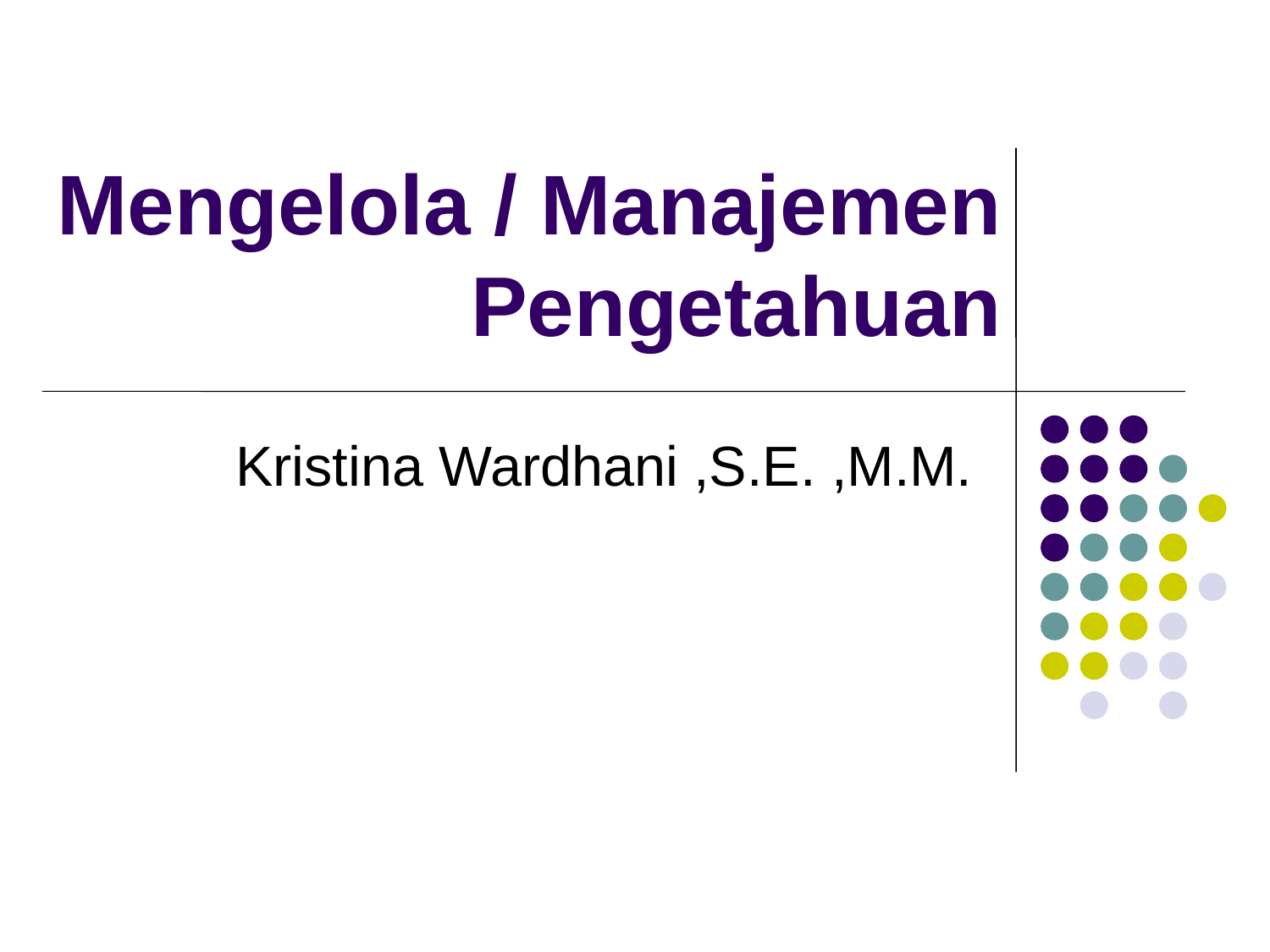

# Mengelola / Manajemen Pengetahuan
Kristina Wardhani ,S.E. ,M.M.